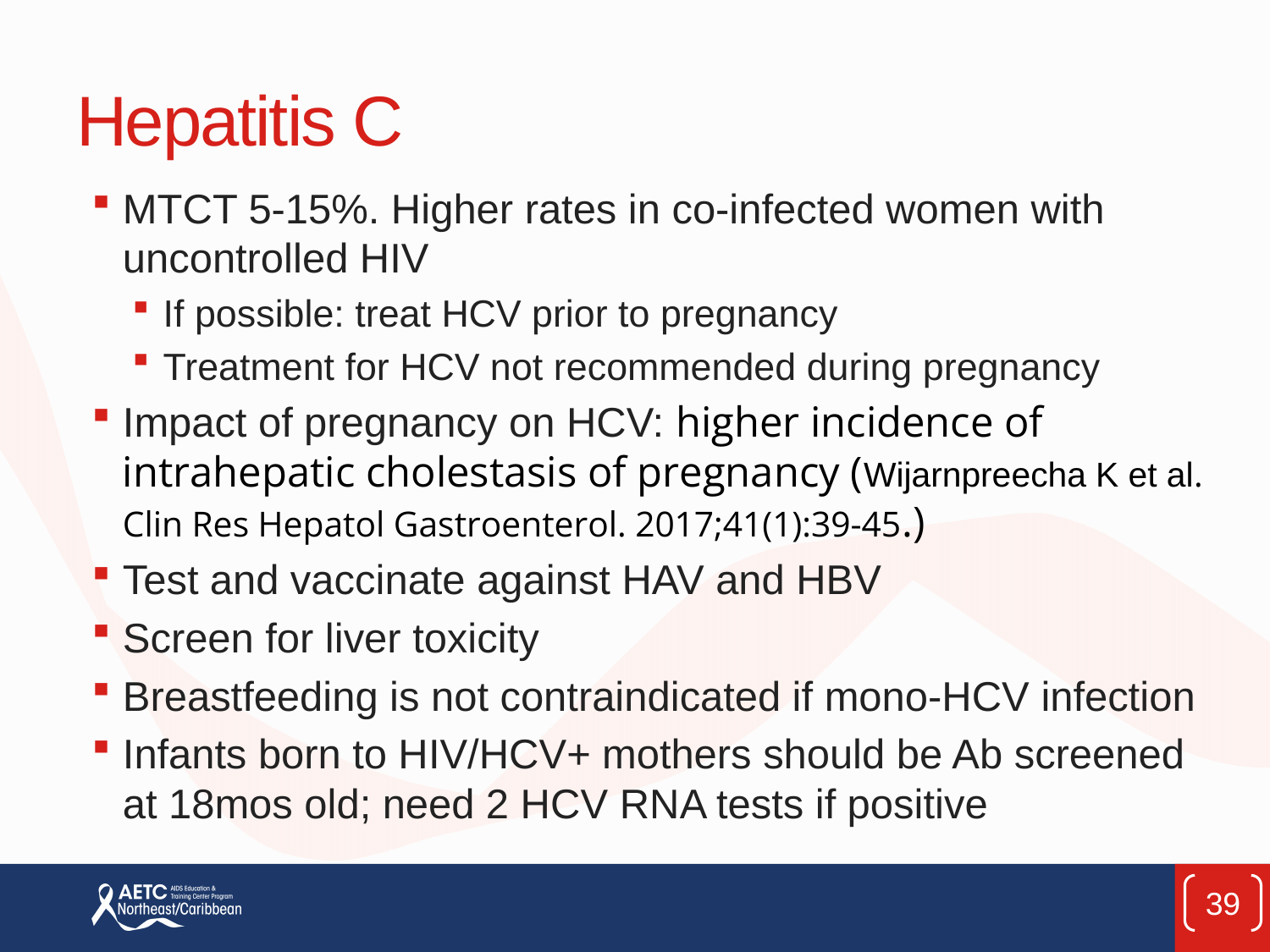

# Hepatitis C
MTCT 5-15%. Higher rates in co-infected women with uncontrolled HIV
If possible: treat HCV prior to pregnancy
Treatment for HCV not recommended during pregnancy
Impact of pregnancy on HCV: higher incidence of intrahepatic cholestasis of pregnancy (Wijarnpreecha K et al. Clin Res Hepatol Gastroenterol. 2017;41(1):39-45.)
Test and vaccinate against HAV and HBV
Screen for liver toxicity
Breastfeeding is not contraindicated if mono-HCV infection
Infants born to HIV/HCV+ mothers should be Ab screened at 18mos old; need 2 HCV RNA tests if positive

39